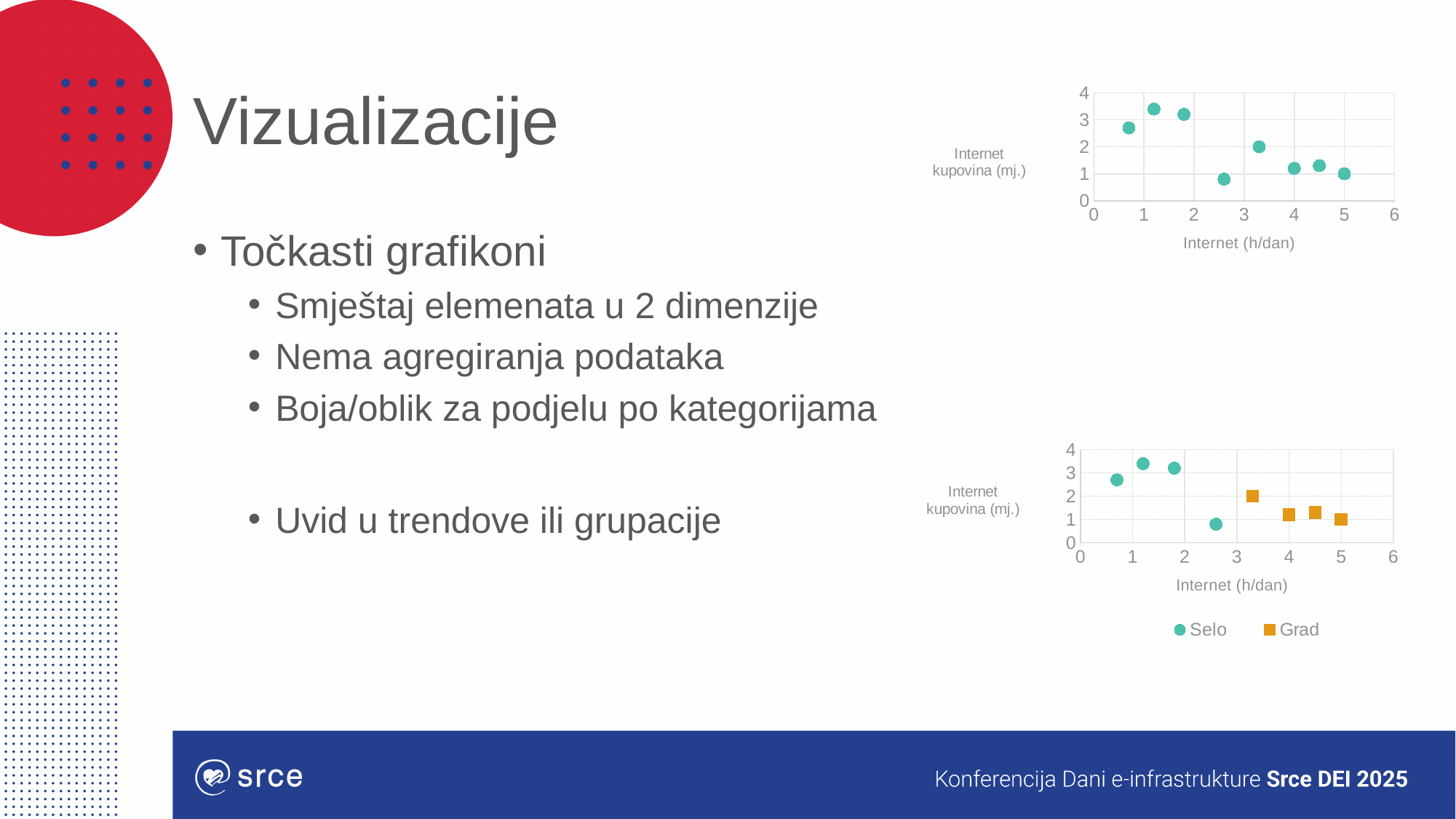

# Vizualizacije

### Chart

| Category | Y-Values |
|---|---|
Točkasti grafikoni
Smještaj elemenata u 2 dimenzije
Nema agregiranja podataka
Boja/oblik za podjelu po kategorijama

Uvid u trendove ili grupacije

### Chart

| Category | Selo | Grad |
|---|---|---|